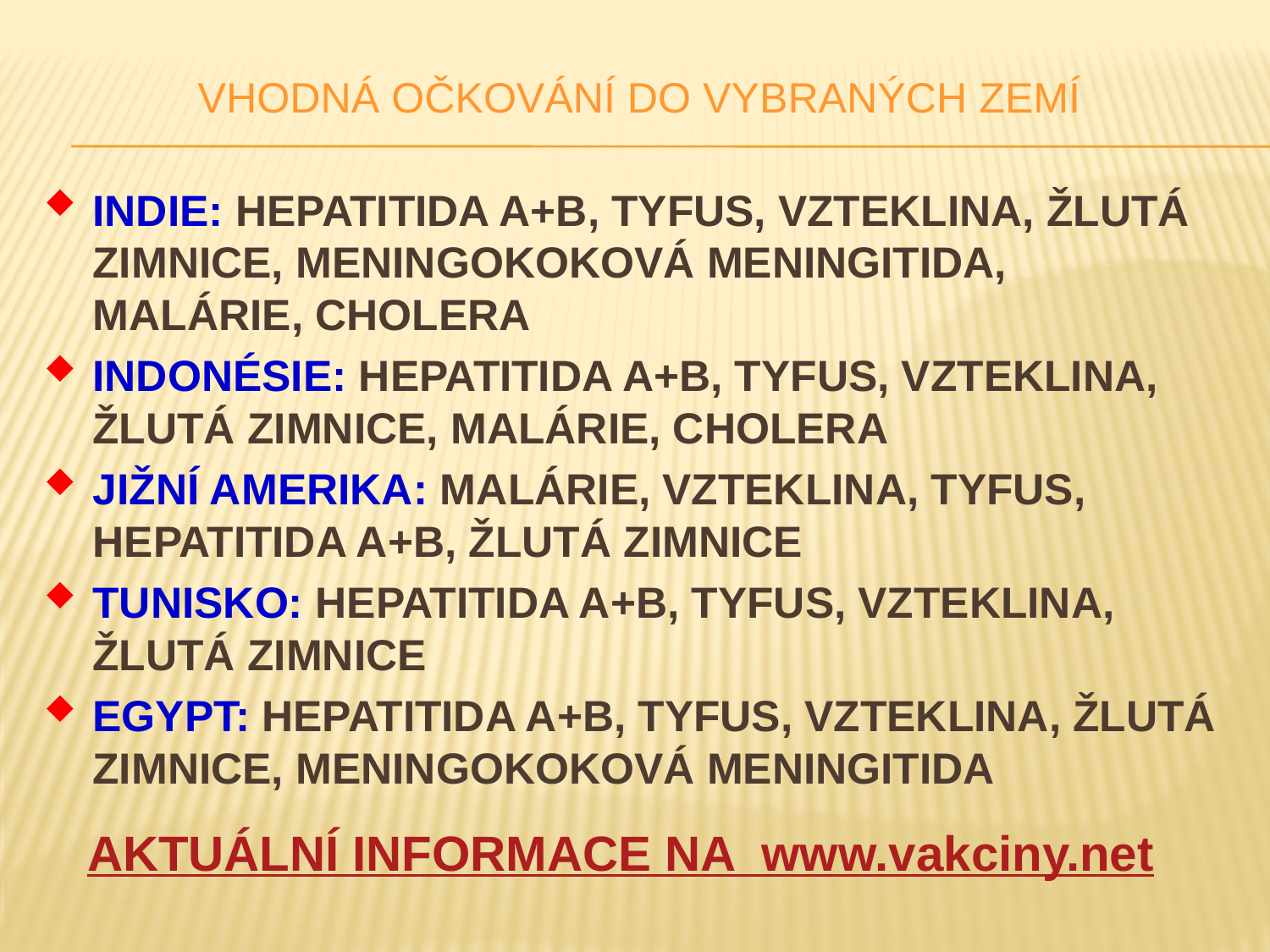

# Vhodná očkování do vybraných zemí
Indie: Hepatitida A+B, tyfus, vzteklina, žlutá zimnice, meningokoková meningitida, malárie, cholera
Indonésie: Hepatitida A+B, tyfus, vzteklina, žlutá zimnice, malárie, cholera
Jižní Amerika: Malárie, vzteklina, tyfus, hepatitida A+B, žlutá zimnice
Tunisko: Hepatitida A+B, tyfus, vzteklina, žlutá zimnice
Egypt: Hepatitida A+B, tyfus, vzteklina, žlutá zimnice, meningokoková meningitida

AKTUÁLNÍ INFORMACE NA  www.vakciny.net